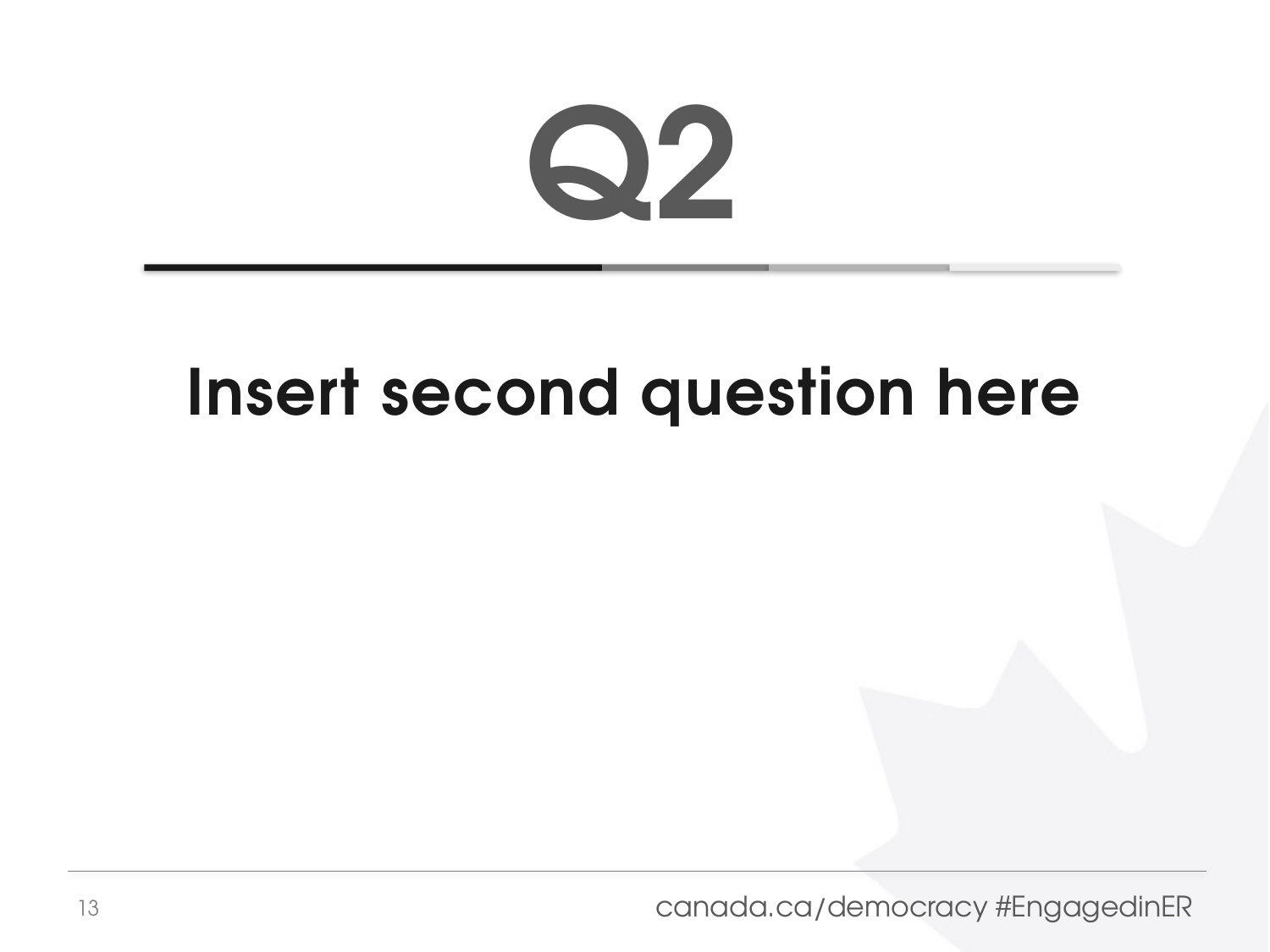

Q2

# Insert second question here
13
canada.ca/democracy #EngagedinER